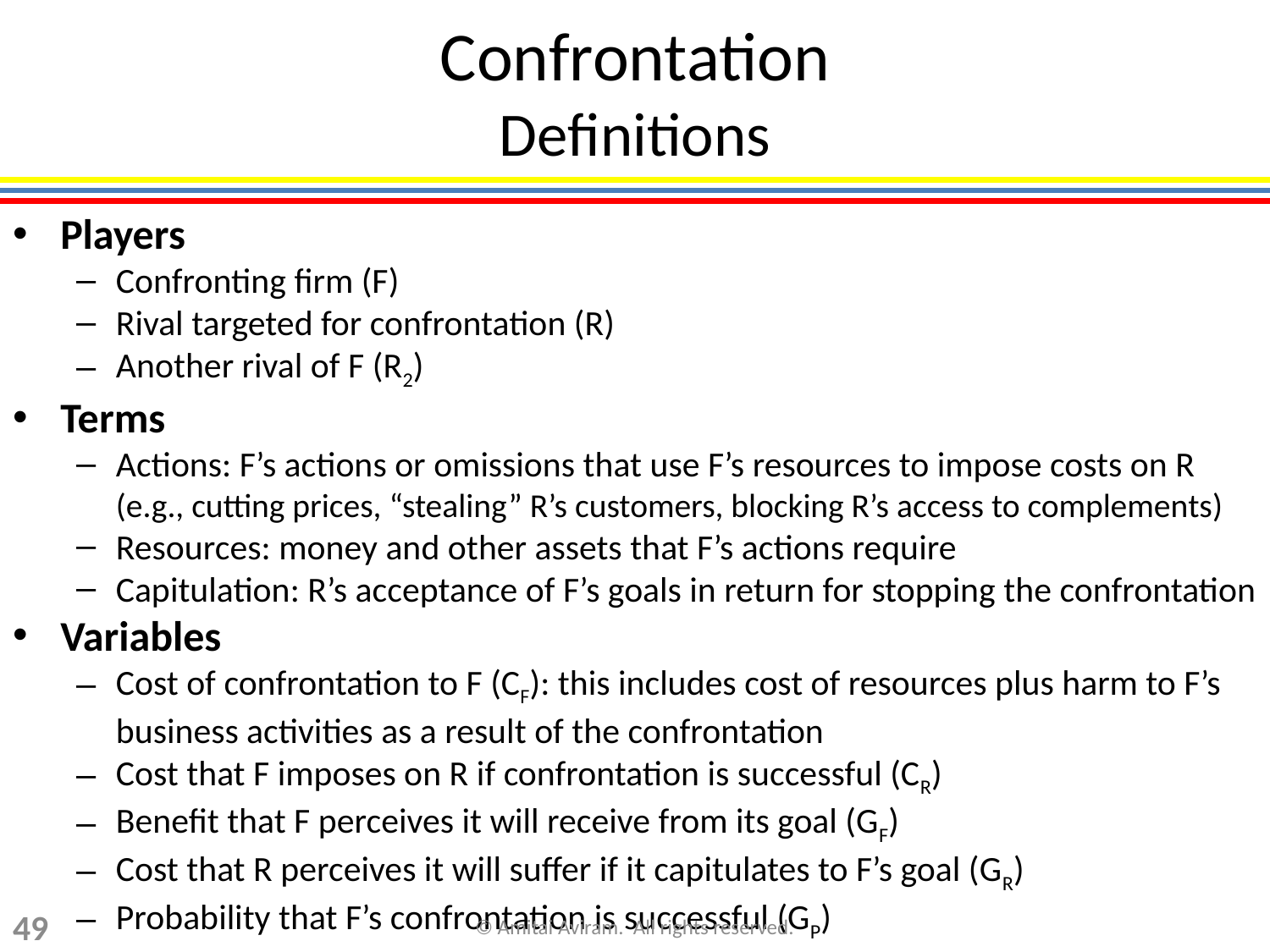

Confrontation
Definitions
Players
Confronting firm (F)
Rival targeted for confrontation (R)
Another rival of F (R2)
Terms
Actions: F’s actions or omissions that use F’s resources to impose costs on R (e.g., cutting prices, “stealing” R’s customers, blocking R’s access to complements)
Resources: money and other assets that F’s actions require
Capitulation: R’s acceptance of F’s goals in return for stopping the confrontation
Variables
Cost of confrontation to F (CF): this includes cost of resources plus harm to F’s business activities as a result of the confrontation
Cost that F imposes on R if confrontation is successful (CR)
Benefit that F perceives it will receive from its goal (GF)
Cost that R perceives it will suffer if it capitulates to F’s goal (GR)
Probability that F’s confrontation is successful (GP)
49
© Amitai Aviram.  All rights reserved.